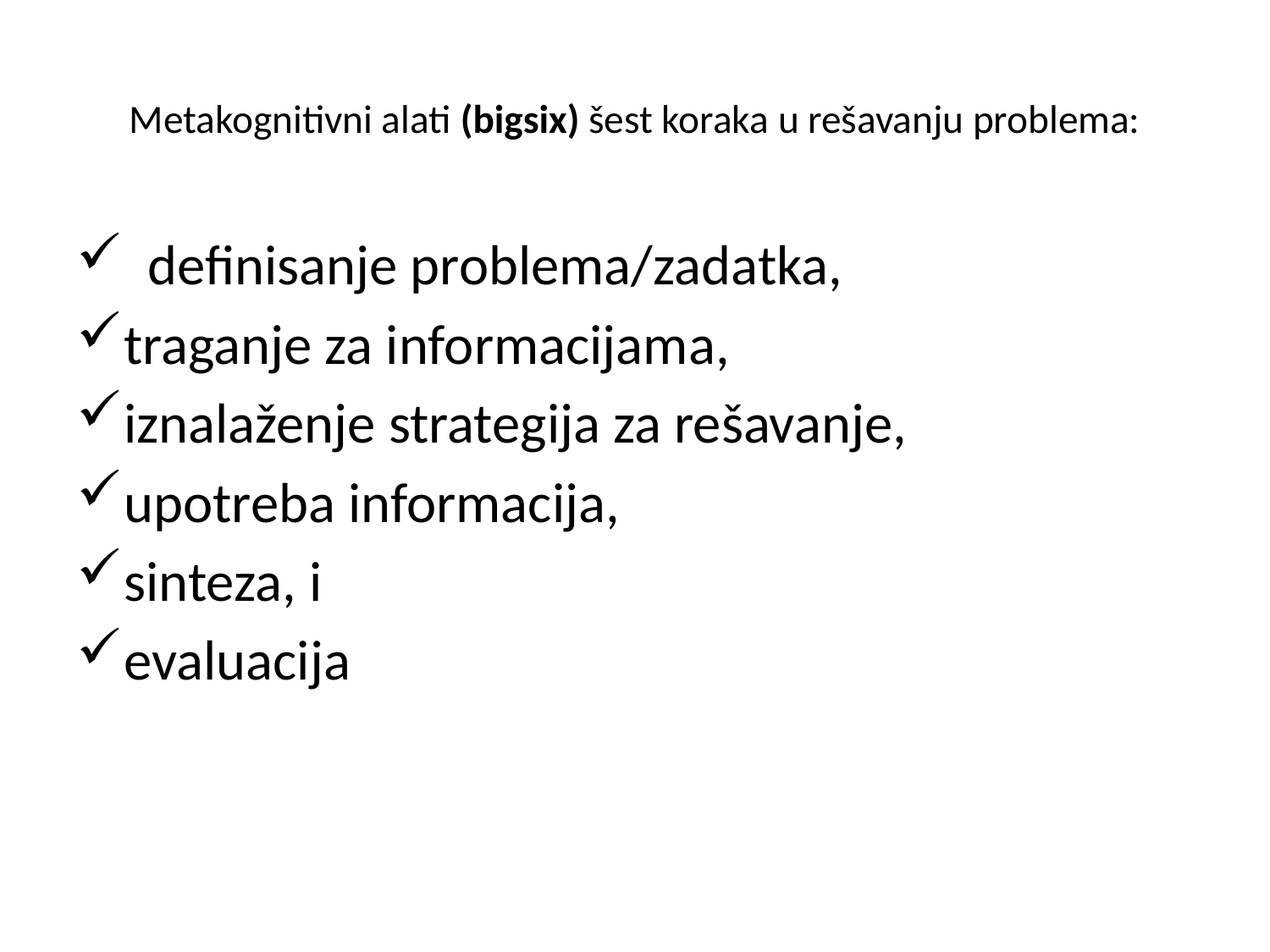

# Metakognitivni alati (bigsix) šest koraka u rešavanju problema:
definisanje problema/zadatka,
traganje za informacijama,
iznalaženje strategija za rešavanje,
upotreba informacija,
sinteza, i
evaluacija